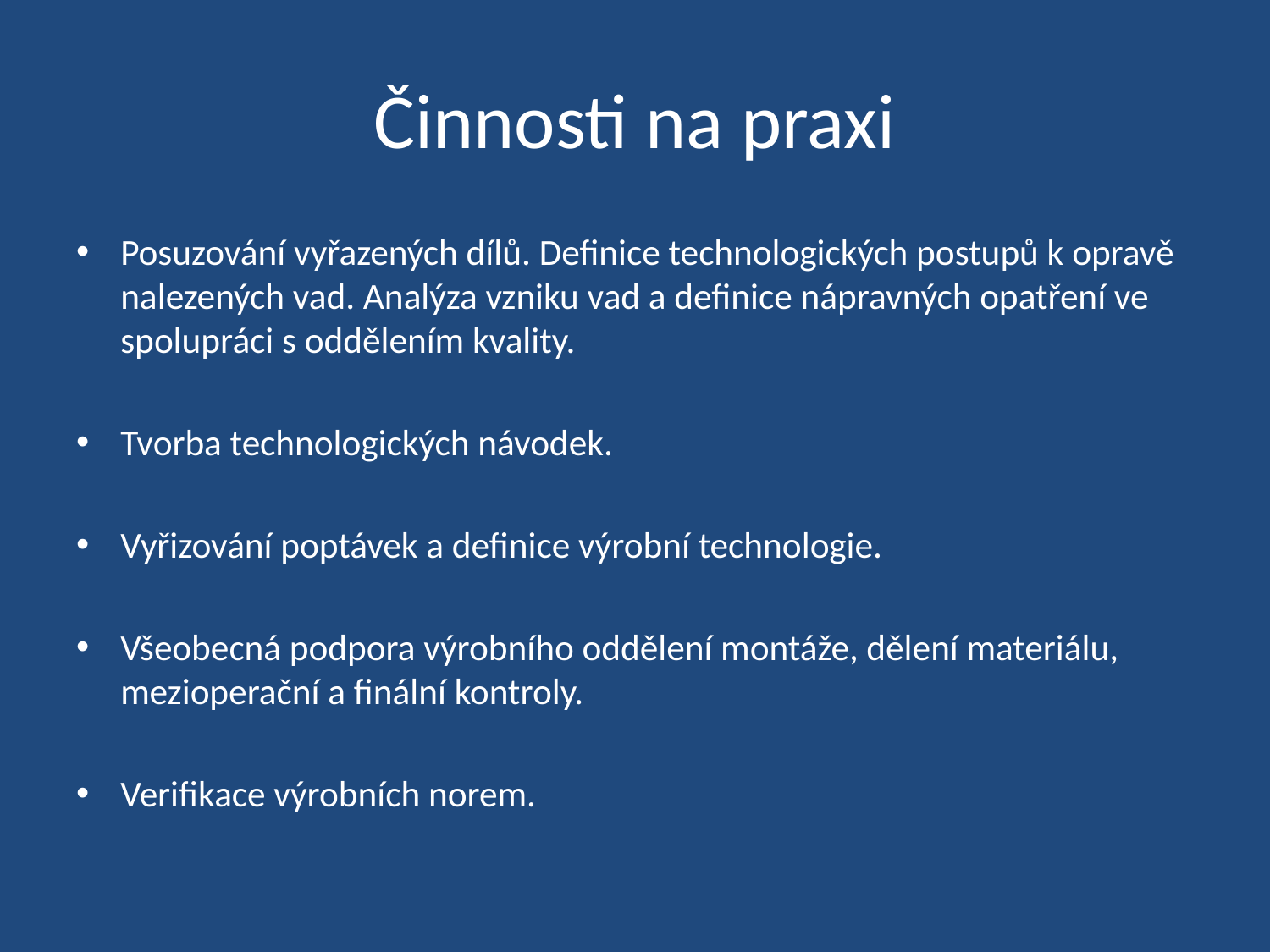

# Činnosti na praxi
Posuzování vyřazených dílů. Definice technologických postupů k opravě nalezených vad. Analýza vzniku vad a definice nápravných opatření ve spolupráci s oddělením kvality.

Tvorba technologických návodek.

Vyřizování poptávek a definice výrobní technologie.

Všeobecná podpora výrobního oddělení montáže, dělení materiálu, mezioperační a finální kontroly.

Verifikace výrobních norem.